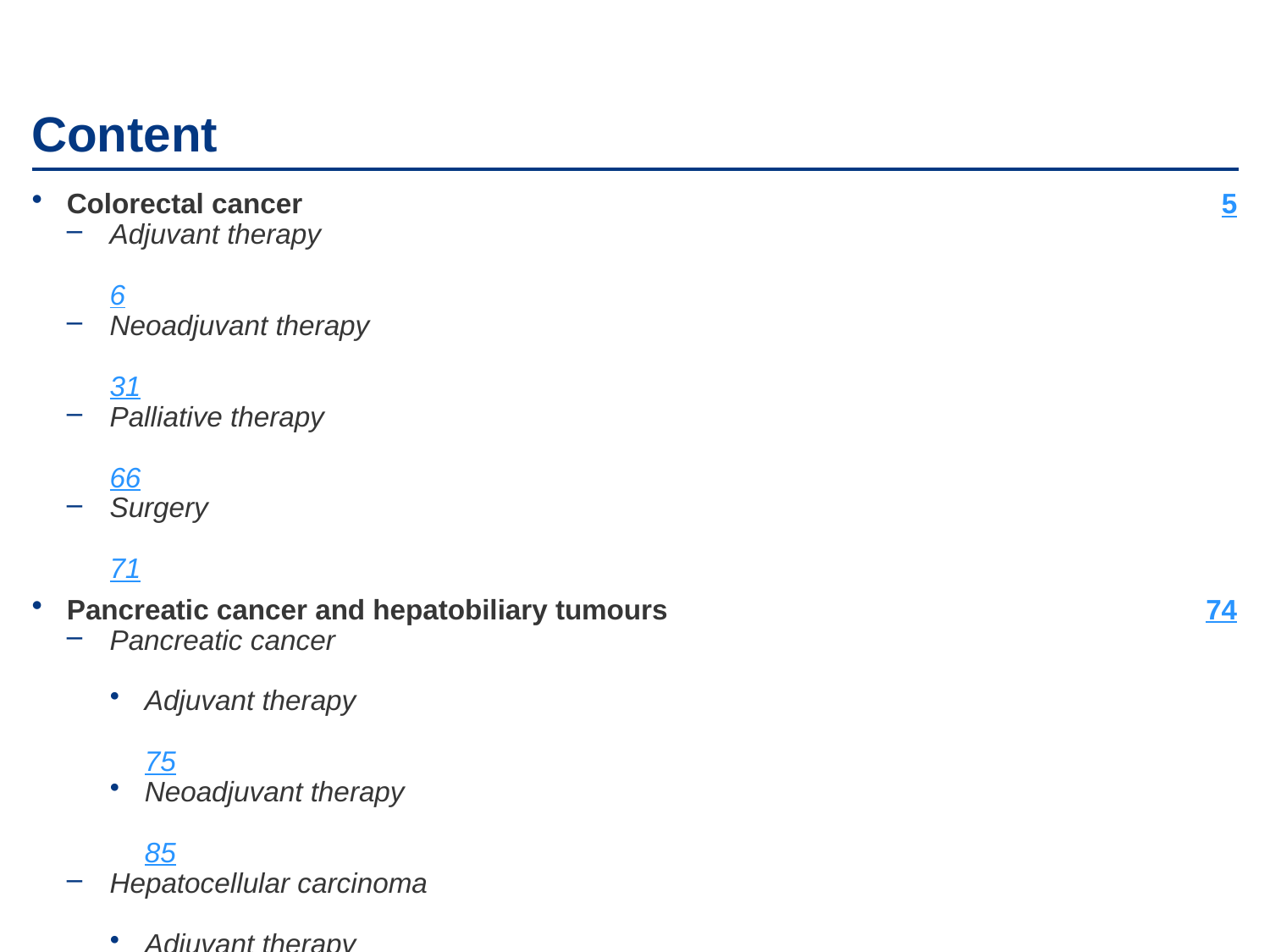

# Content
Colorectal cancer	5
Adjuvant therapy	6
Neoadjuvant therapy	31
Palliative therapy	66
Surgery 	71
Pancreatic cancer and hepatobiliary tumours	74
Pancreatic cancer
Adjuvant therapy	75
Neoadjuvant therapy	85
Hepatocellular carcinoma
Adjuvant therapy	88
Gallbladder cancer
Adjuvant therapy	91
Gastro-oesophageal and neuroendocrine tumours	94
Gastric cancer
Adjuvant therapy	95
Neoadjuvant therapy	101
Neuroendocrine tumours
Adjuvant therapy	105
Biomarkers	112
Colorectal cancer
Adjuvant therapy	113
Note: To jump to a section, right click on the number and ‘Open Hyperlink’